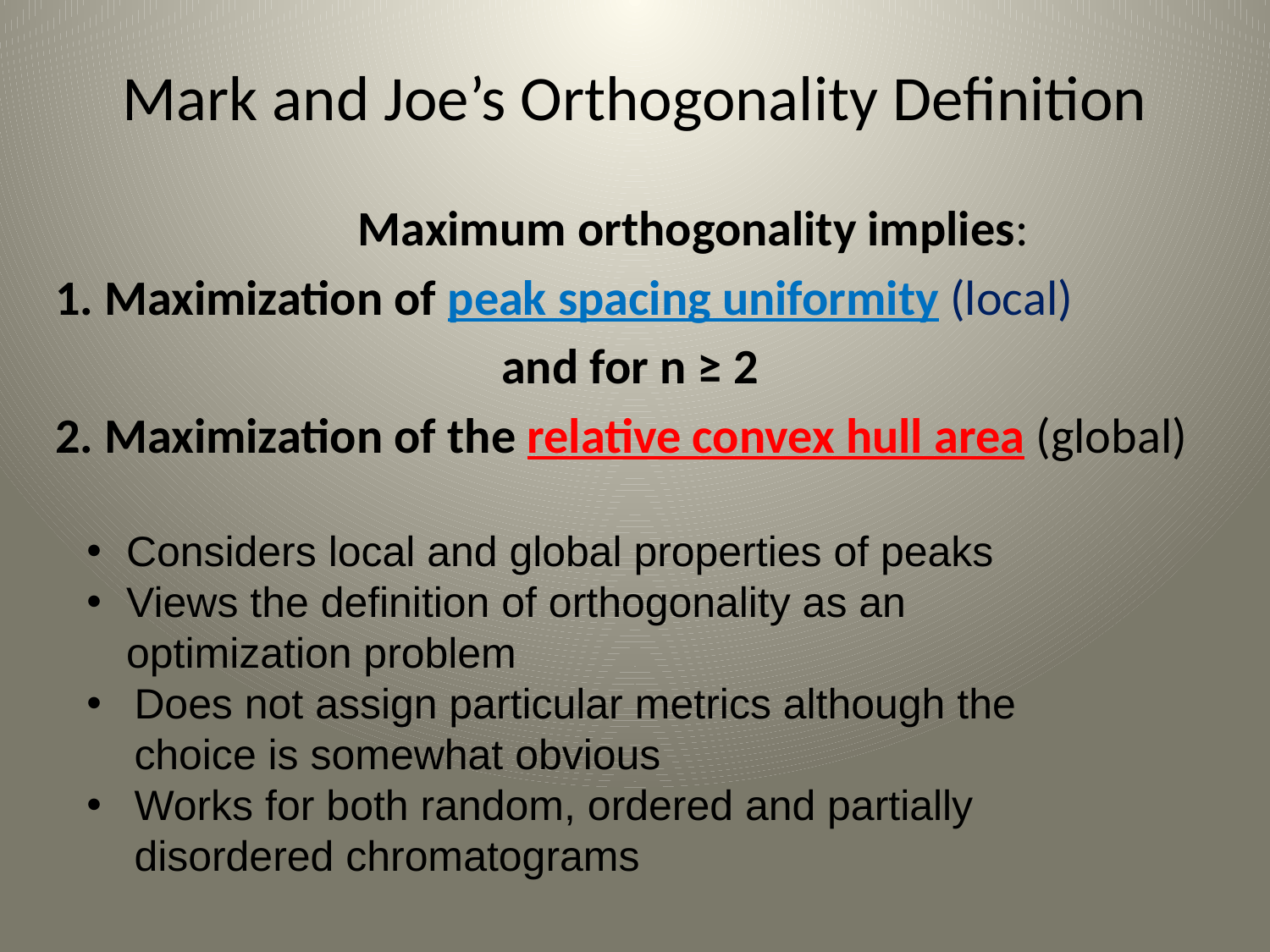

# Mark and Joe’s Orthogonality Definition
	Maximum orthogonality implies:
1. Maximization of peak spacing uniformity (local)
and for n ≥ 2
2. Maximization of the relative convex hull area (global)
Considers local and global properties of peaks
Views the definition of orthogonality as an optimization problem
Does not assign particular metrics although the choice is somewhat obvious
Works for both random, ordered and partially disordered chromatograms